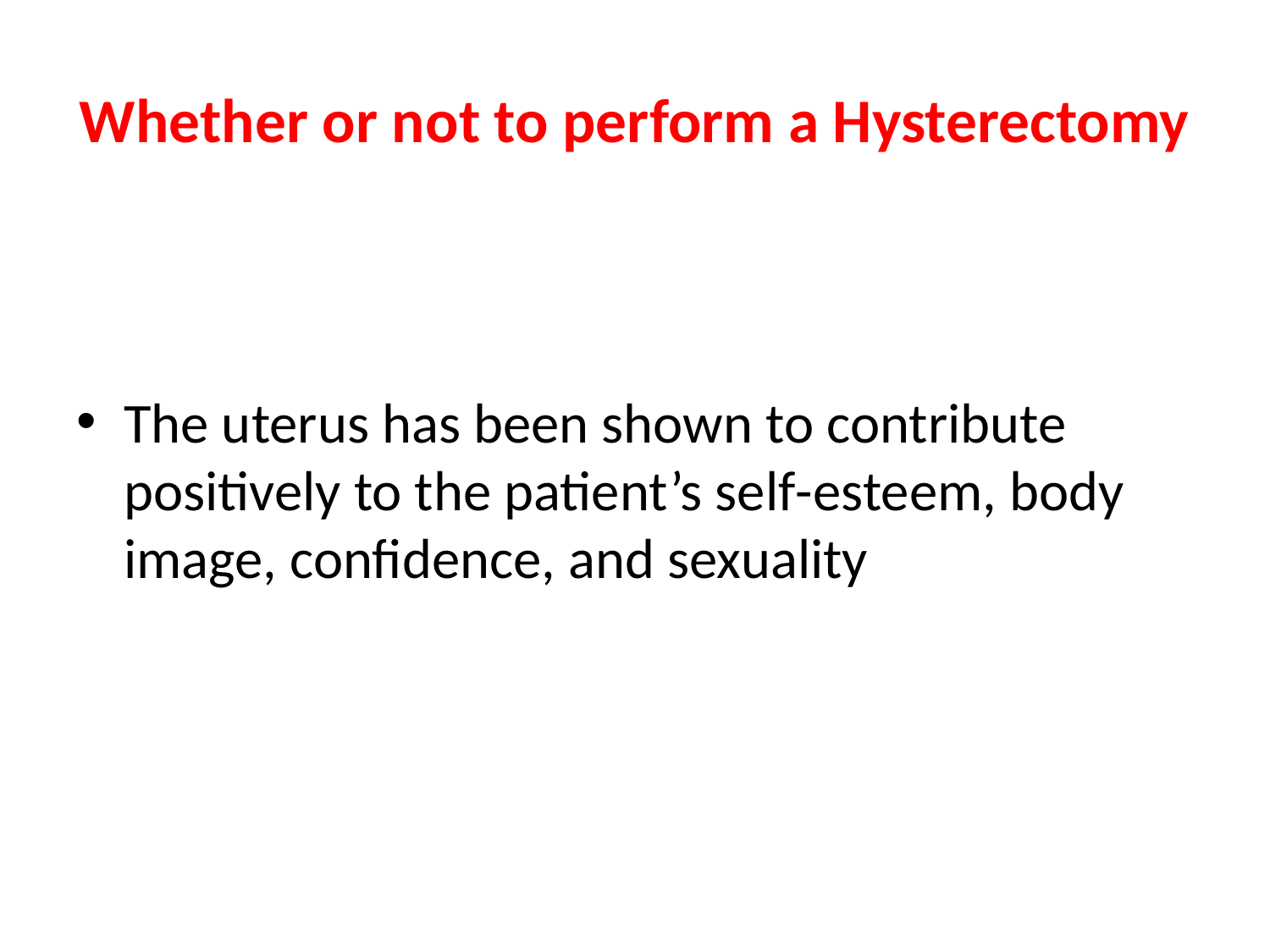

# Whether or not to perform a Hysterectomy

The uterus has been shown to contribute positively to the patient’s self-esteem, body image, confidence, and sexuality